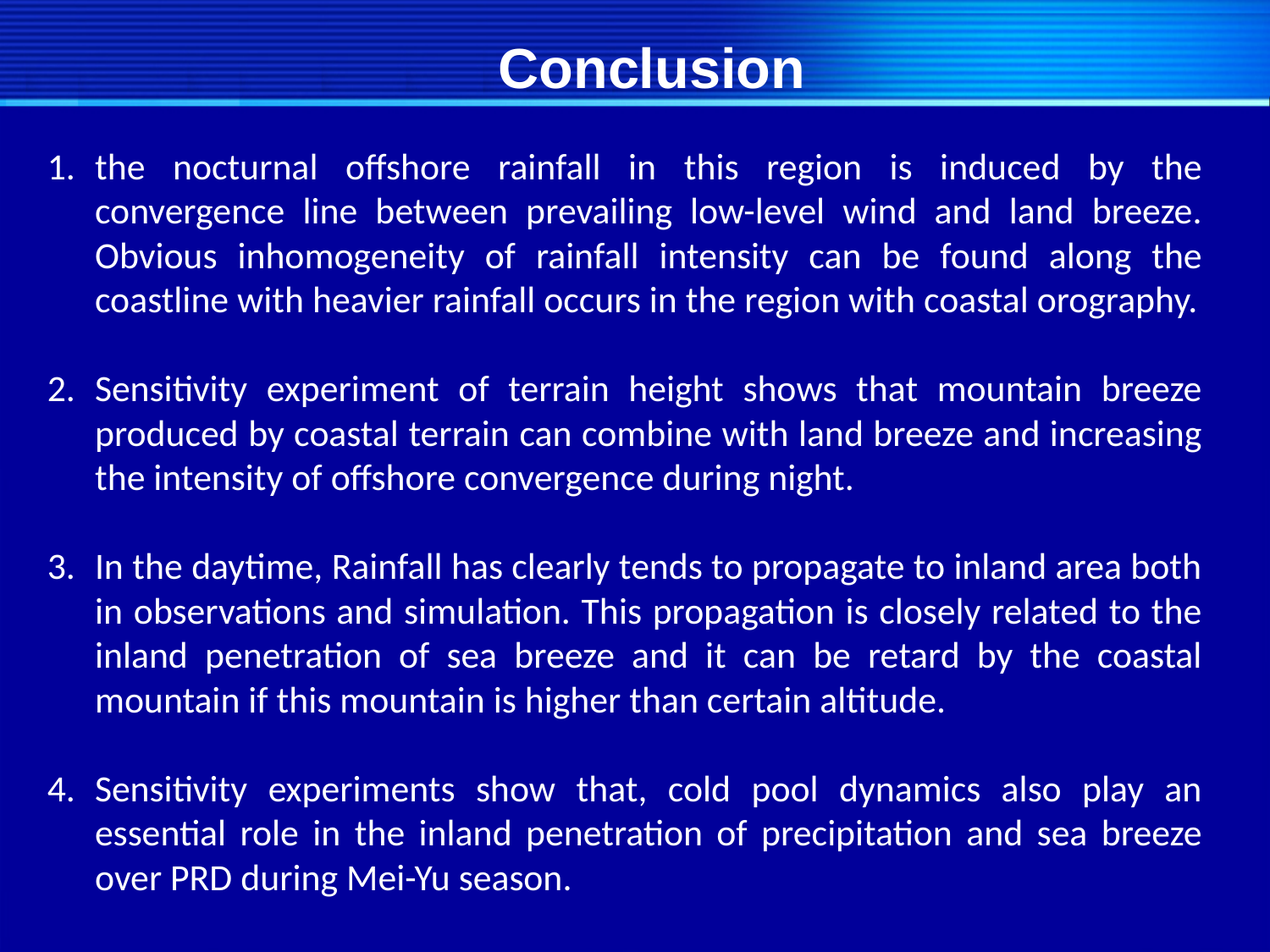

Conclusion
the nocturnal offshore rainfall in this region is induced by the convergence line between prevailing low-level wind and land breeze. Obvious inhomogeneity of rainfall intensity can be found along the coastline with heavier rainfall occurs in the region with coastal orography.

Sensitivity experiment of terrain height shows that mountain breeze produced by coastal terrain can combine with land breeze and increasing the intensity of offshore convergence during night.

In the daytime, Rainfall has clearly tends to propagate to inland area both in observations and simulation. This propagation is closely related to the inland penetration of sea breeze and it can be retard by the coastal mountain if this mountain is higher than certain altitude.

Sensitivity experiments show that, cold pool dynamics also play an essential role in the inland penetration of precipitation and sea breeze over PRD during Mei-Yu season.